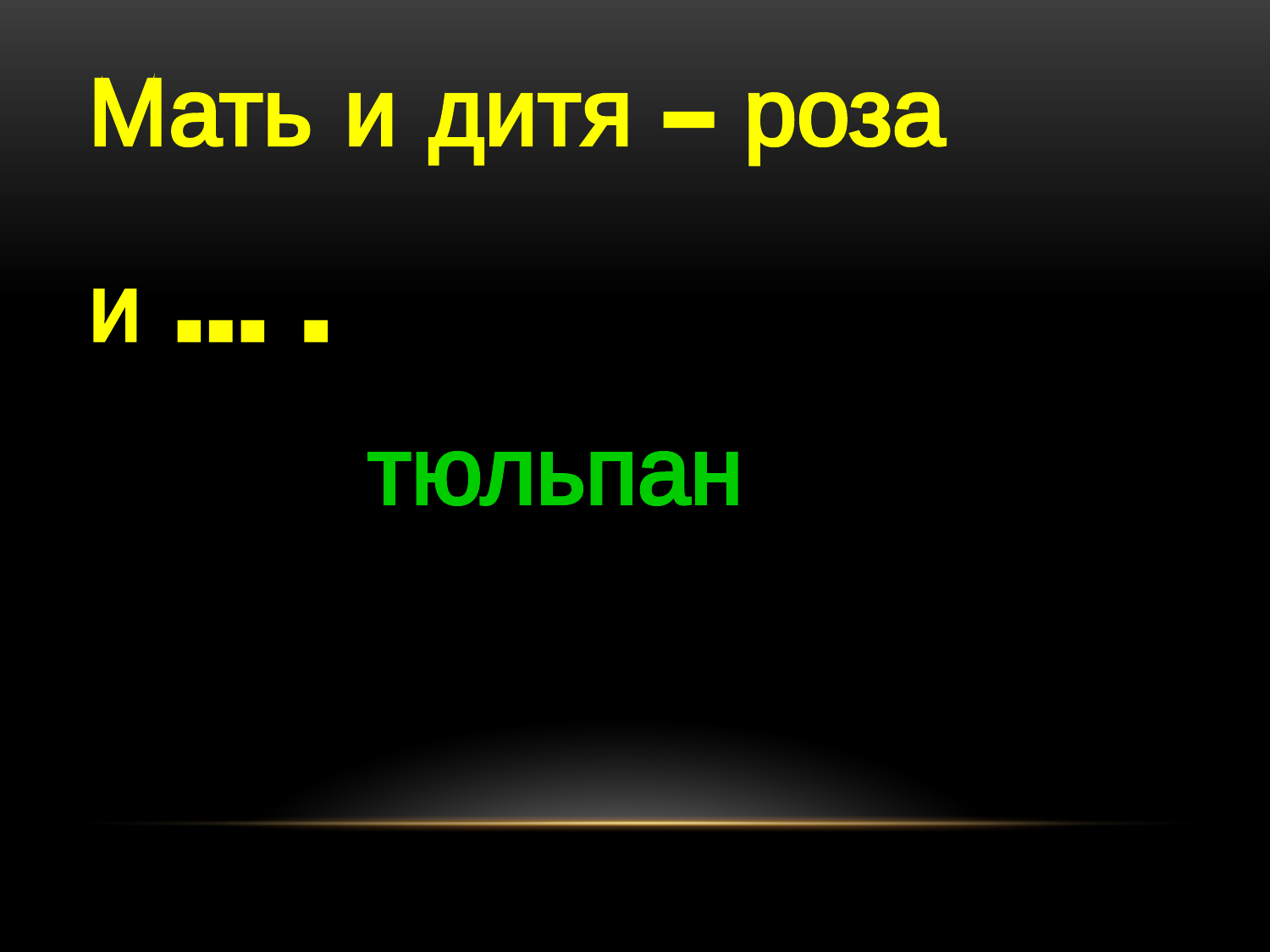

Мать и дитя – роза
и … .
тюльпан